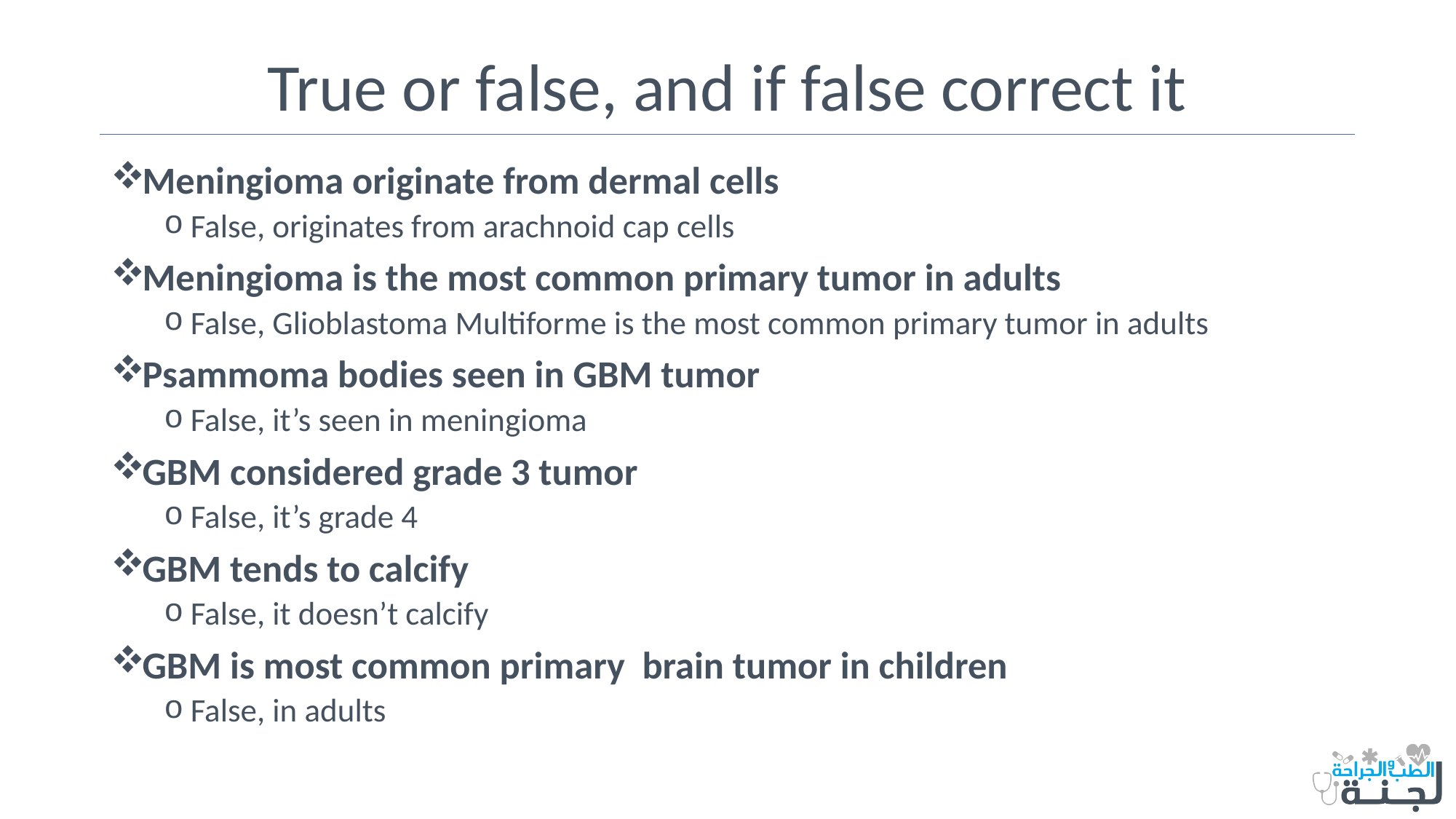

# True or false, and if false correct it
Meningioma originate from dermal cells
False, originates from arachnoid cap cells
Meningioma is the most common primary tumor in adults
False, Glioblastoma Multiforme is the most common primary tumor in adults
Psammoma bodies seen in GBM tumor
False, it’s seen in meningioma
GBM considered grade 3 tumor
False, it’s grade 4
GBM tends to calcify
False, it doesn’t calcify
GBM is most common primary  brain tumor in children
False, in adults